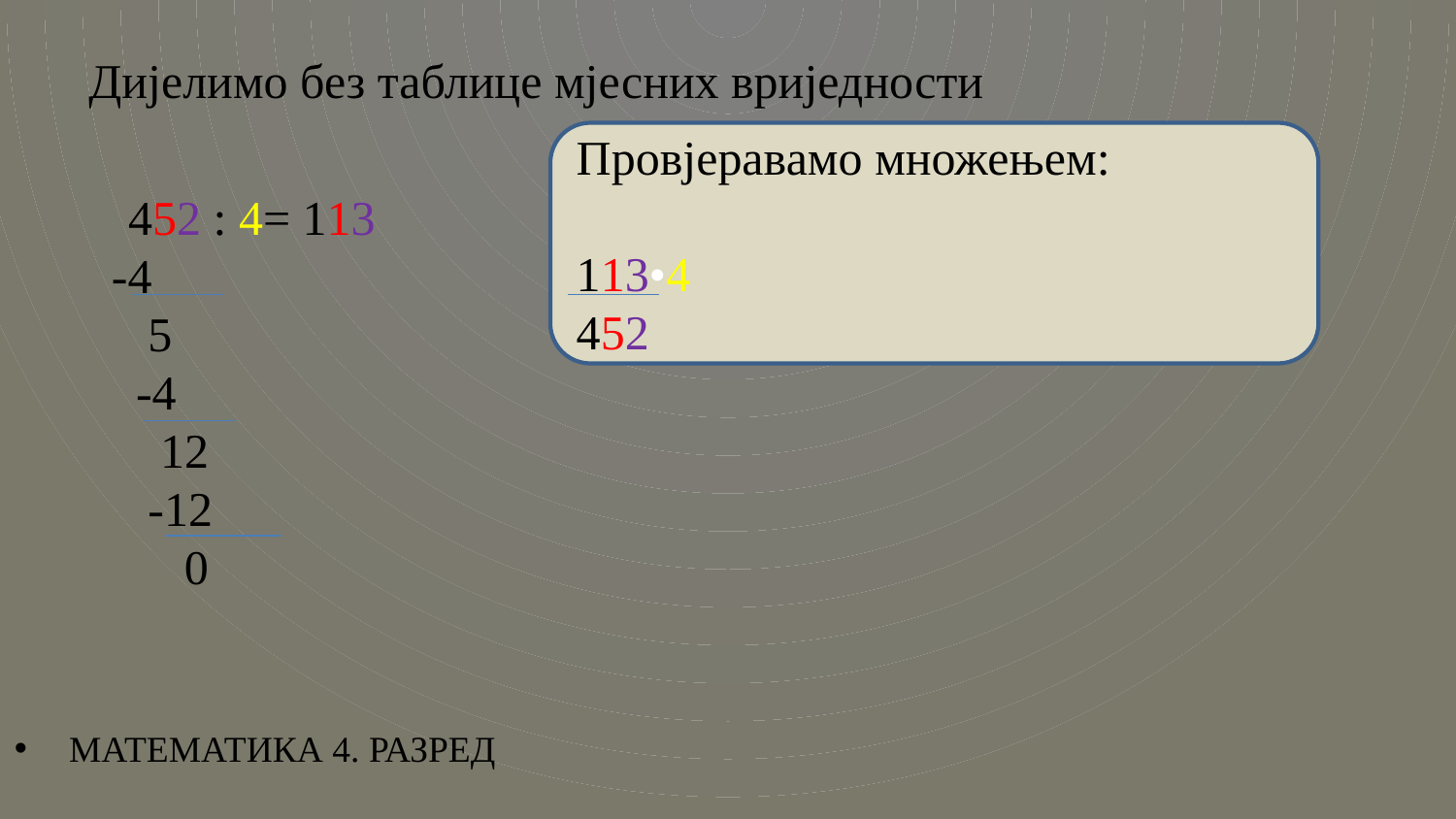

Дијелимо без таблице мјесних вриједности
Провјеравамо множењем:

113•4
452
  452 : 4= 113
-4
   5
  -4
    12
   -12
      0
МАТЕМАТИКА 4. РАЗРЕД